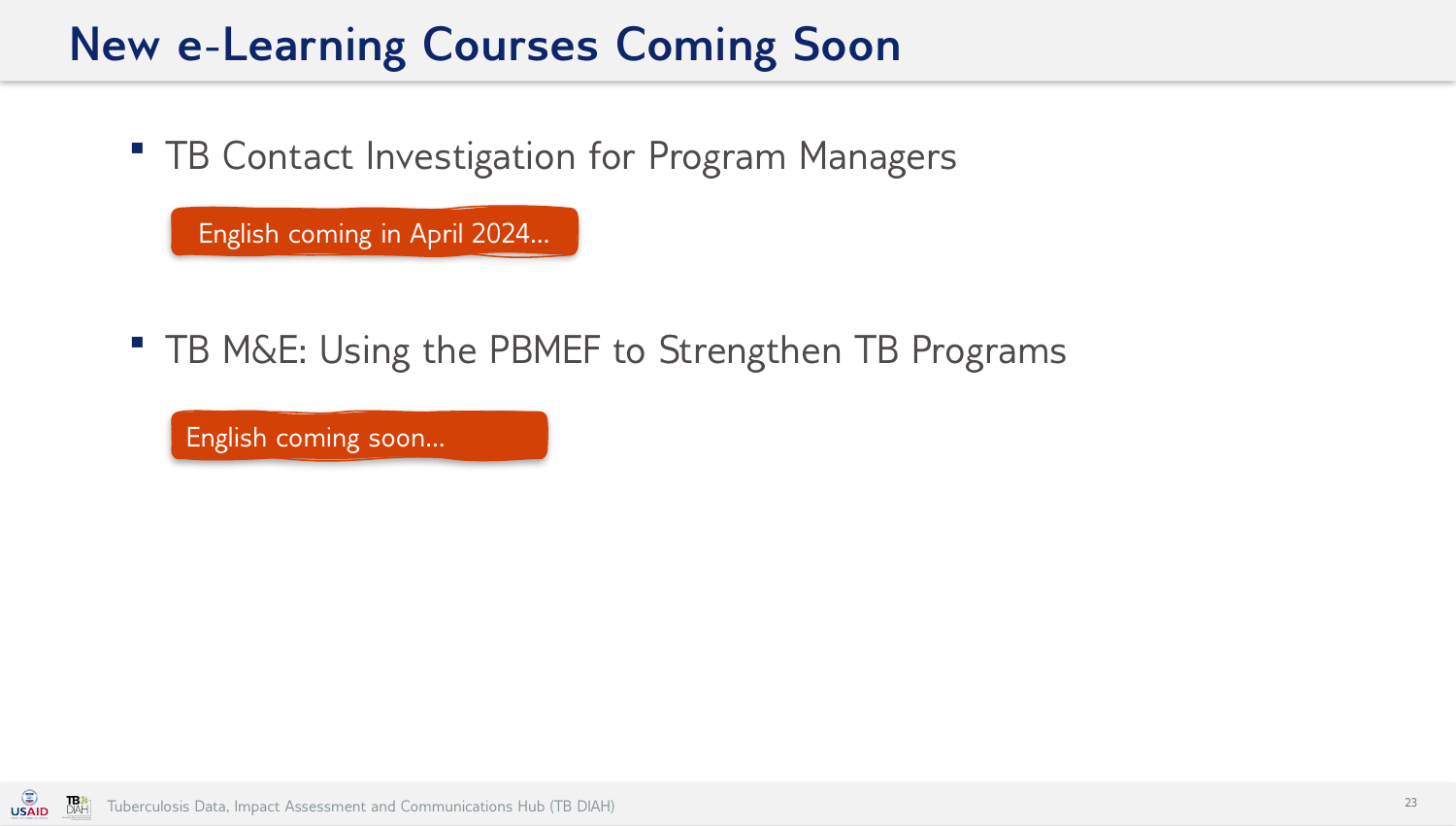

# New e-Learning Courses Coming Soon
TB Contact Investigation for Program Managers
TB M&E: Using the PBMEF to Strengthen TB Programs
English coming in April 2024…
English coming soon…
23